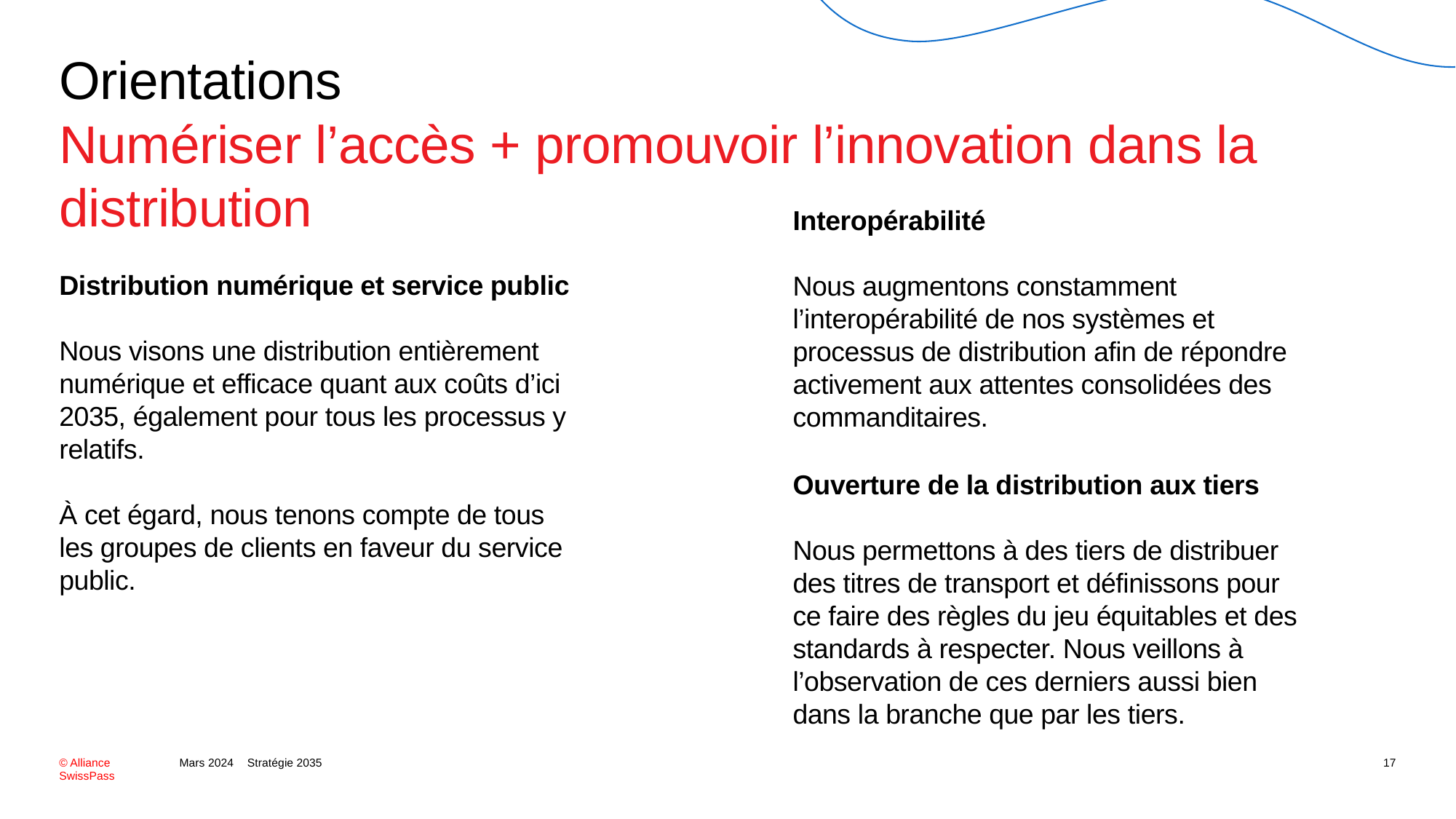

# Orientations Numériser l’accès + promouvoir l’innovation dans la distribution
Interopérabilité

Nous augmentons constamment l’interopérabilité de nos systèmes et processus de distribution afin de répondre activement aux attentes consolidées des commanditaires.
Distribution numérique et service public

Nous visons une distribution entièrement numérique et efficace quant aux coûts d’ici 2035, également pour tous les processus y relatifs.

À cet égard, nous tenons compte de tous les groupes de clients en faveur du service public.
Ouverture de la distribution aux tiers

Nous permettons à des tiers de distribuer des titres de transport et définissons pour ce faire des règles du jeu équitables et des standards à respecter. Nous veillons à l’observation de ces derniers aussi bien dans la branche que par les tiers.
Mars 2024
Stratégie 2035
17